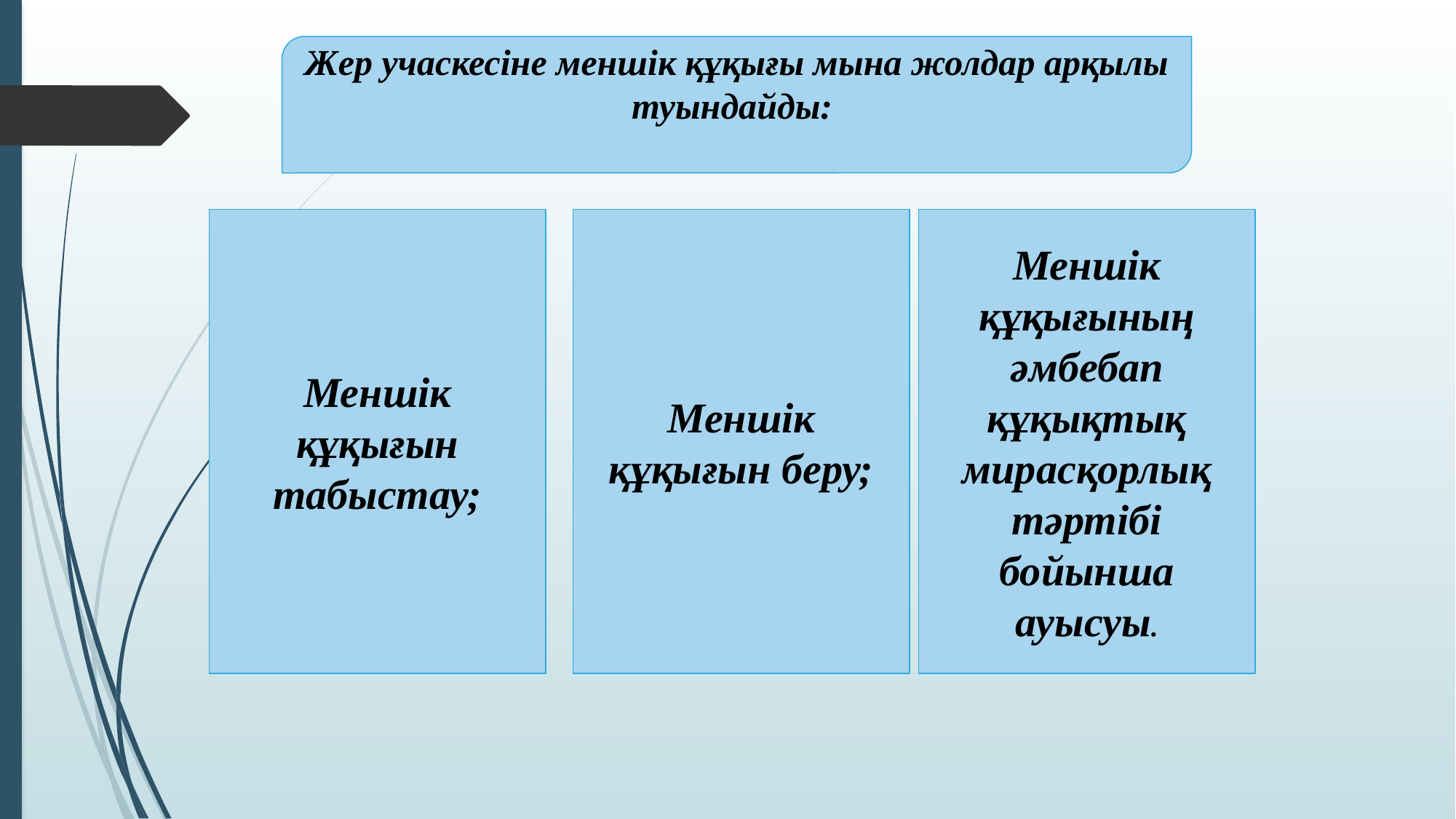

Жер учаскесіне меншік құқығы мына жолдар арқылы туындайды:

Меншік құқығын табыстау;
Меншік құқығын беру;
Меншік құқығының әмбебап құқықтық мирасқорлық тәртібі бойынша ауысуы.